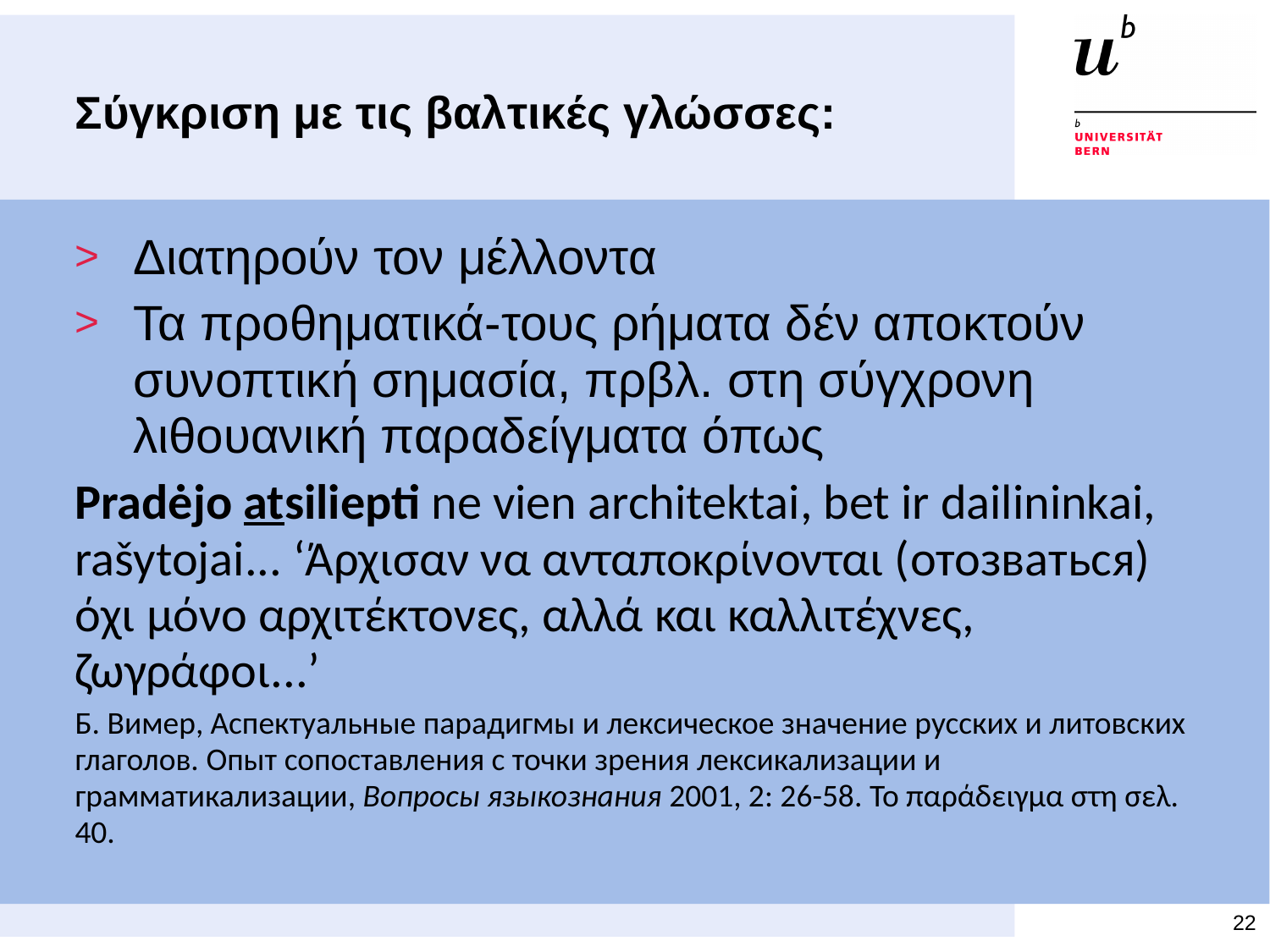

# Σύγκριση με τις βαλτικές γλώσσες:
Διατηρούν τον μέλλοντα
Τα προθηματικά-τους ρήματα δέν αποκτούν συνοπτική σημασία, πρβλ. στη σύγχρονη λιθουανική παραδείγματα όπως
Pradėjo atsiliepti ne vien architektai, bet ir dailininkai, rašytojai... ‘Άρχισαν να ανταποκρίνονται (отозваться) όχι μόνο αρχιτέκτονες, αλλά και καλλιτέχνες, ζωγράφοι...’
Б. Вимер, Аспектуальные парадигмы и лексическое значение русских и литовских глаголов. Опыт сопоставления с точки зрения лексикализации и грамматикализации, Вопросы языкознания 2001, 2: 26-58. Το παράδειγμα στη σελ. 40.

22